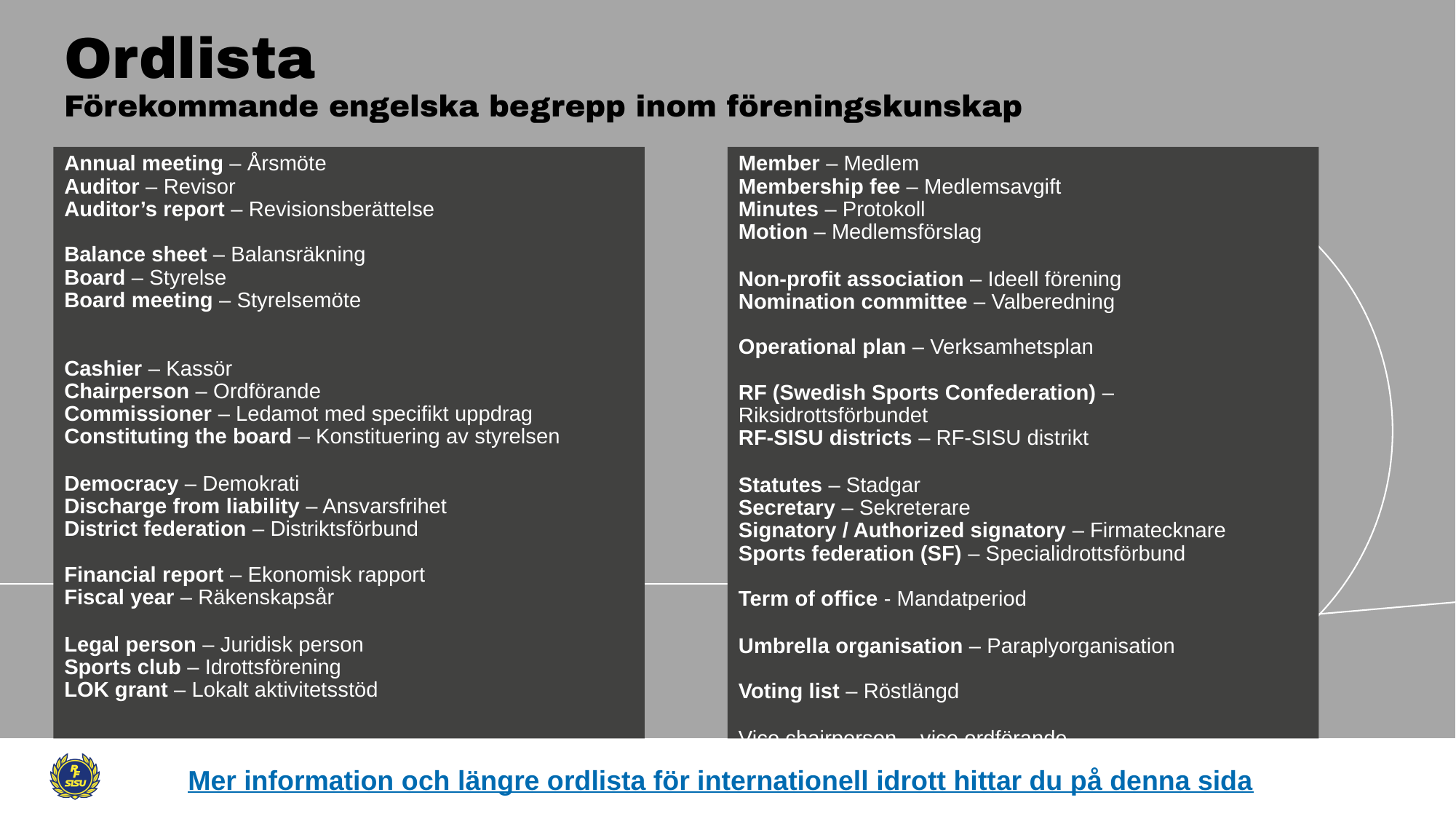

Ordlista
Förekommande engelska begrepp inom föreningskunskap
Annual meeting – Årsmöte
Auditor – Revisor
Auditor’s report – Revisionsberättelse
Balance sheet – Balansräkning
Board – Styrelse
Board meeting – Styrelsemöte
Cashier – Kassör
Chairperson – Ordförande
Commissioner – Ledamot med specifikt uppdrag
Constituting the board – Konstituering av styrelsen
Democracy – Demokrati
Discharge from liability – Ansvarsfrihet
District federation – Distriktsförbund
Financial report – Ekonomisk rapport
Fiscal year – Räkenskapsår
Legal person – Juridisk person
Sports club – Idrottsförening
LOK grant – Lokalt aktivitetsstöd
Member – Medlem
Membership fee – Medlemsavgift
Minutes – Protokoll
Motion – Medlemsförslag
Non‑profit association – Ideell förening
Nomination committee – Valberedning
Operational plan – Verksamhetsplan
RF (Swedish Sports Confederation) – Riksidrottsförbundet
RF‑SISU districts – RF‑SISU distrikt
Statutes – Stadgar
Secretary – Sekreterare
Signatory / Authorized signatory – Firmatecknare
Sports federation (SF) – Specialidrottsförbund
Term of office - Mandatperiod
Umbrella organisation – Paraplyorganisation
Voting list – Röstlängd
Vice chairperson – vice ordförande
Mer information och längre ordlista för internationell idrott hittar du på denna sida